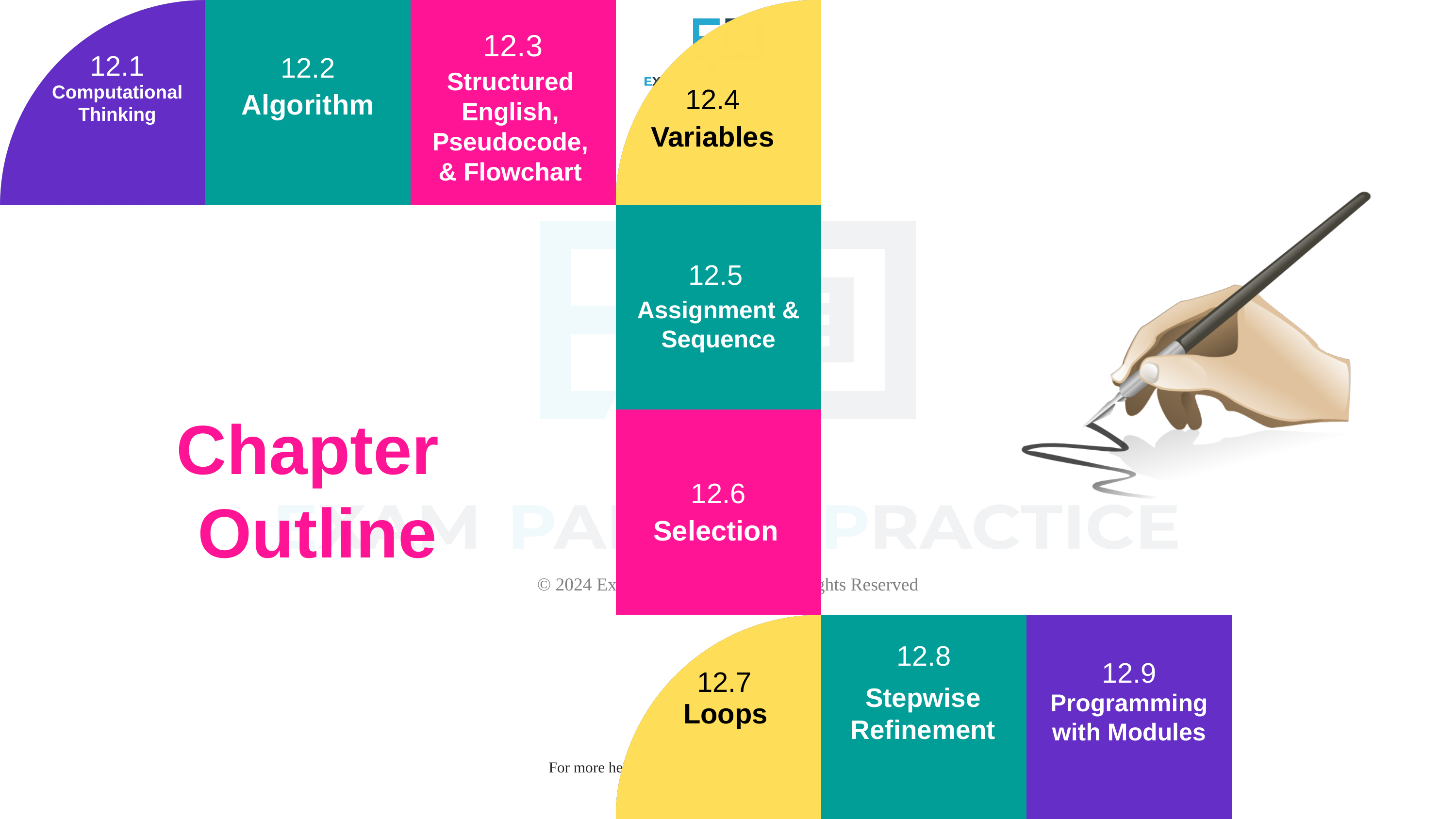

12.3
12.1
12.2
Structured English, Pseudocode, & Flowchart
Computational Thinking
12.4
Algorithm
Variables

12.5
Assignment & Sequence
Chapter
Outline

12.6
Selection

12.8
12.9
12.7
Stepwise Refinement
Programming with Modules
Loops